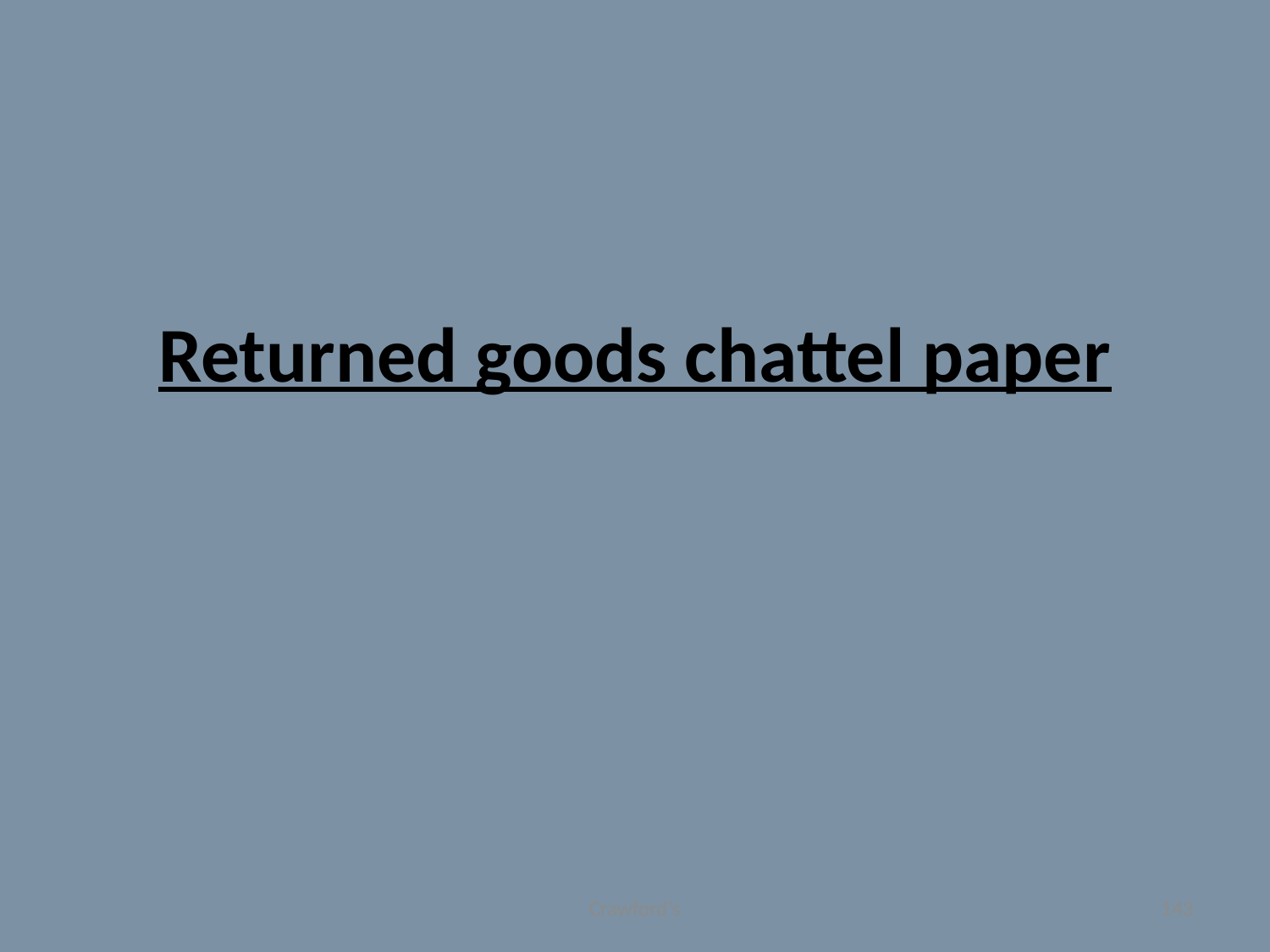

# Returned goods chattel paper

Crawford's
143